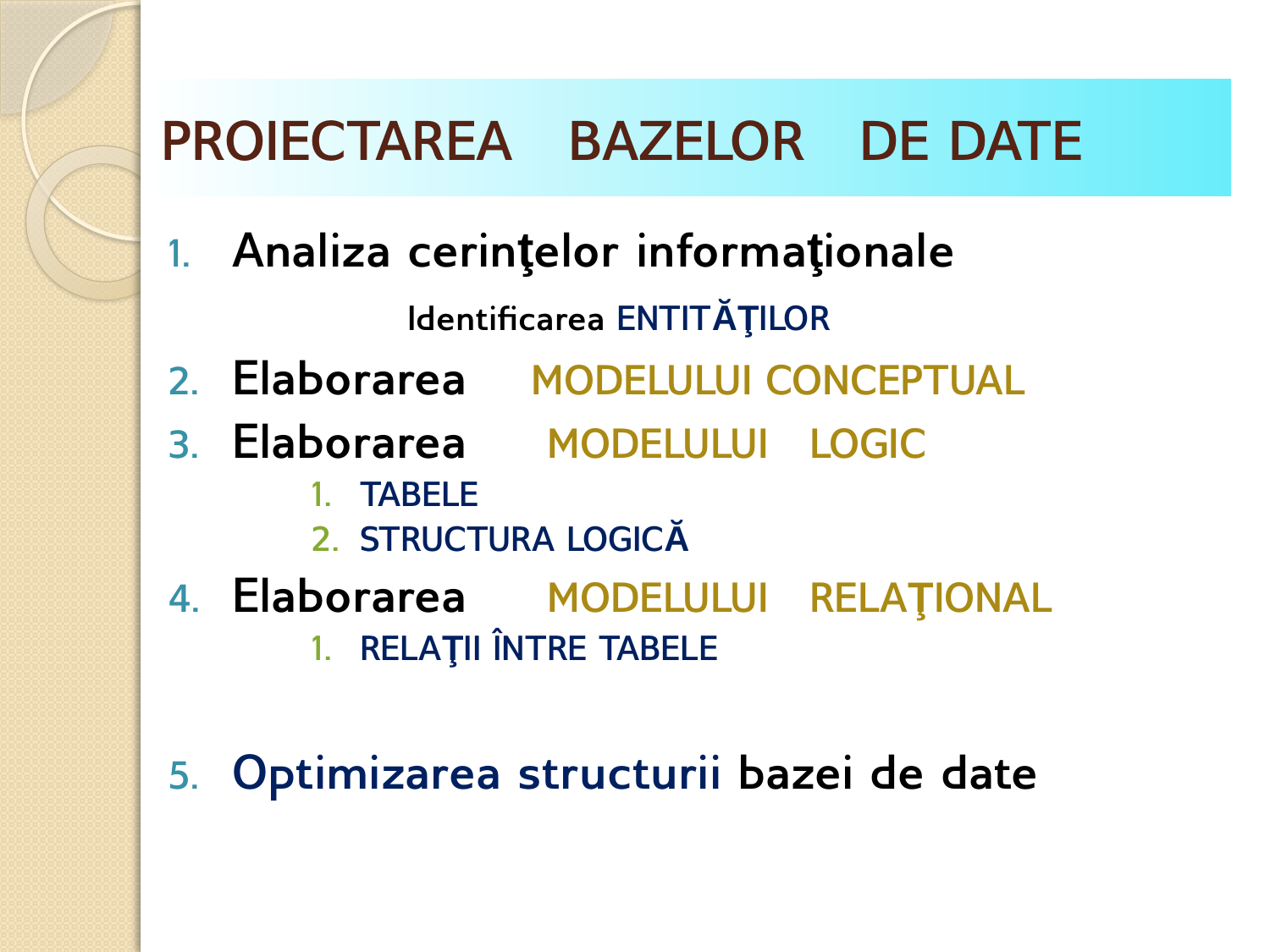

# PROIECTAREA   BAZELOR   DE DATE
Analiza cerinţelor informaţionale
		   Identificarea ENTITĂŢILOR
Elaborarea    MODELULUI CONCEPTUAL
Elaborarea     MODELULUI   LOGIC
TABELE
STRUCTURA LOGICĂ
Elaborarea     MODELULUI   RELAŢIONAL
RELAŢII ÎNTRE TABELE

Optimizarea structurii bazei de date